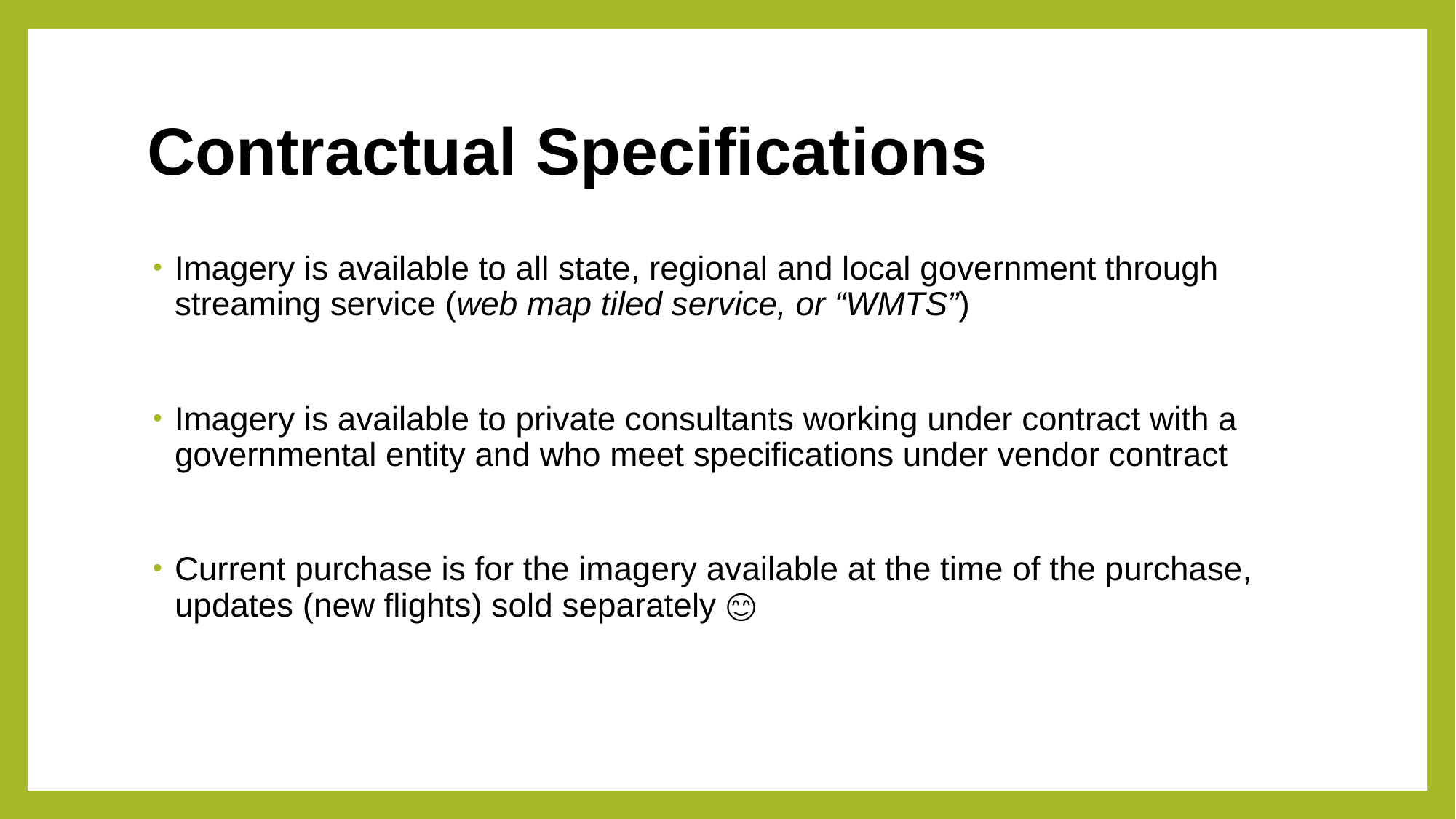

# Contractual Specifications
Imagery is available to all state, regional and local government through streaming service (web map tiled service, or “WMTS”)

Imagery is available to private consultants working under contract with a governmental entity and who meet specifications under vendor contract

Current purchase is for the imagery available at the time of the purchase, updates (new flights) sold separately 😊